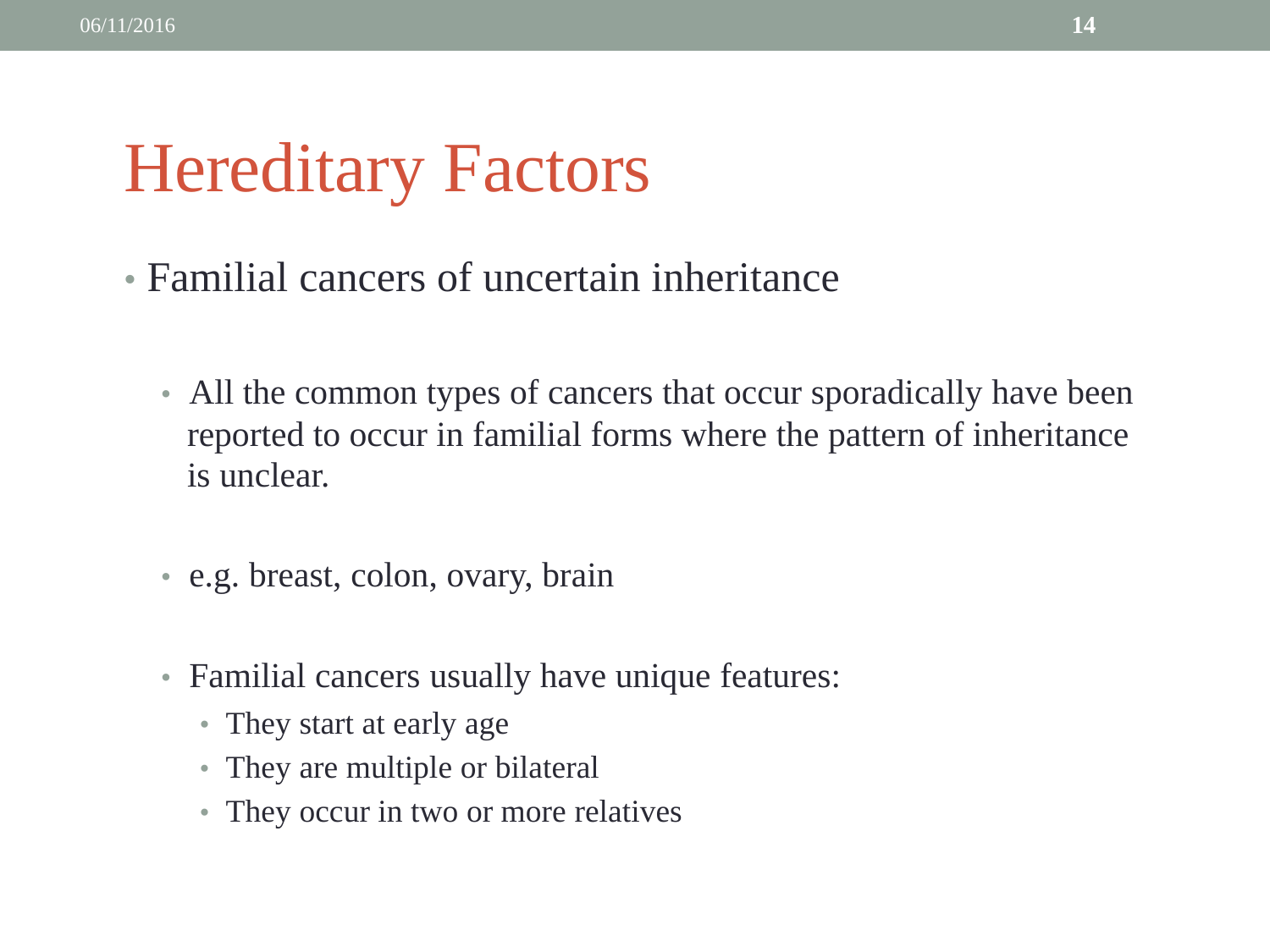

06/11/2016
14

Hereditary Factors

• Familial cancers of uncertain inheritance

	•  All the common types of cancers that occur sporadically have been
		reported to occur in familial forms where the pattern of inheritance
		is unclear.

	•  e.g. breast, colon, ovary, brain

	•  Familial cancers usually have unique features:
			•  They start at early age
			•  They are multiple or bilateral
			•  They occur in two or more relatives